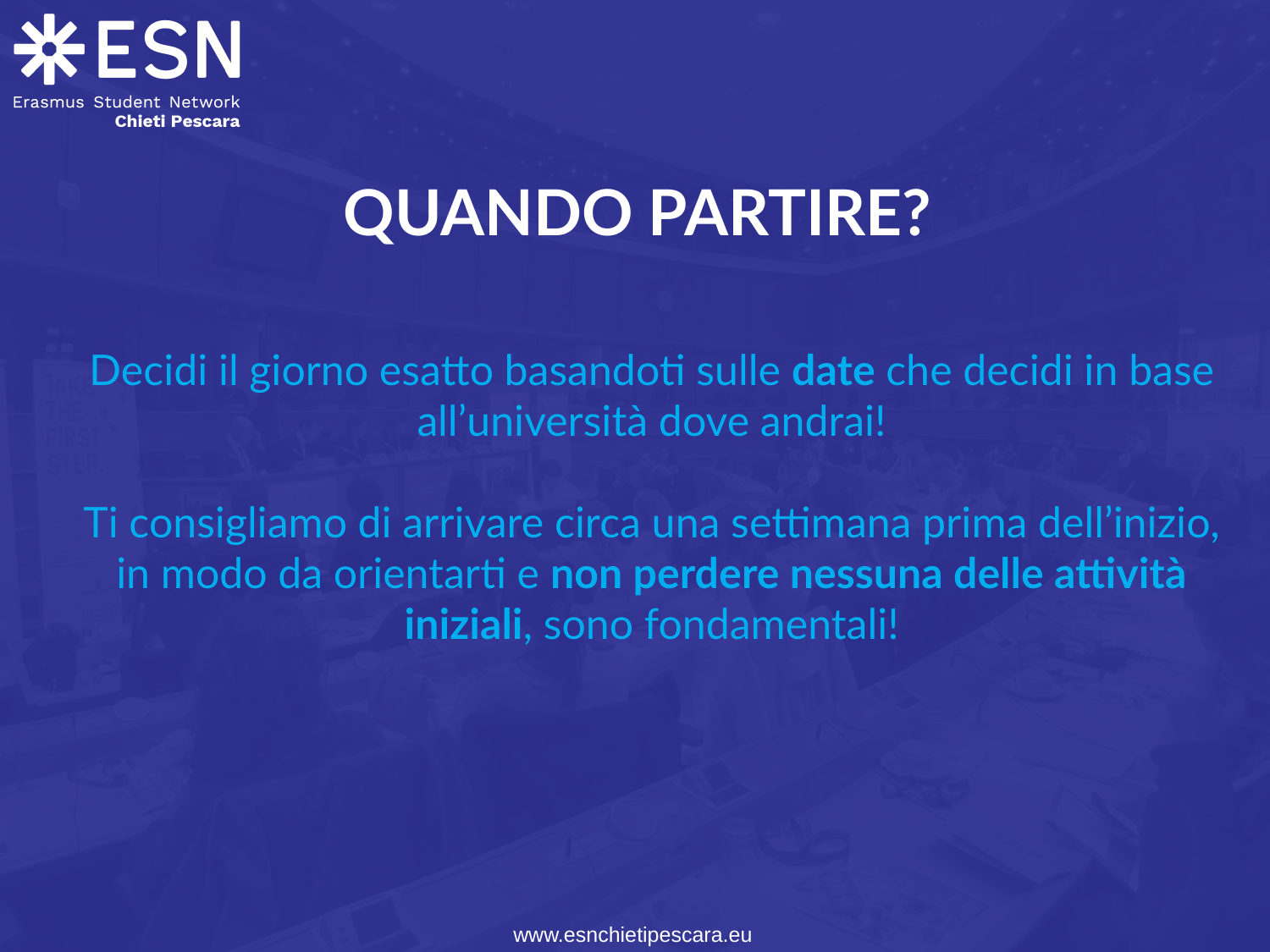

QUANDO PARTIRE?

Decidi il giorno esatto basandoti sulle date che decidi in base all’università dove andrai!

Ti consigliamo di arrivare circa una settimana prima dell’inizio, in modo da orientarti e non perdere nessuna delle attività iniziali, sono fondamentali!